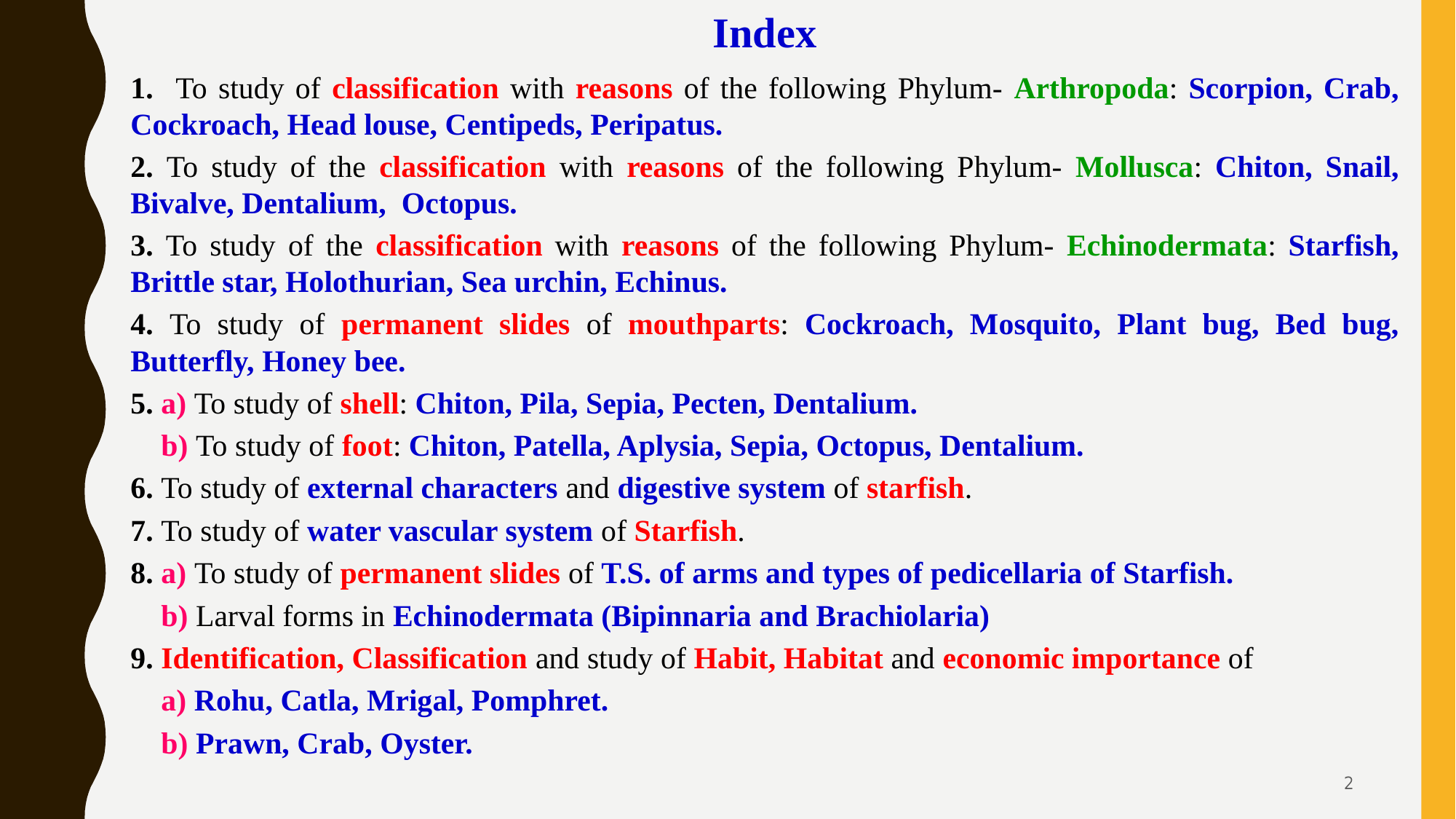

Index
1.  To study of classification with reasons of the following Phylum- Arthropoda: Scorpion, Crab, Cockroach, Head louse, Centipeds, Peripatus.
2. To study of the classification with reasons of the following Phylum- Mollusca: Chiton, Snail, Bivalve, Dentalium,  Octopus.
3. To study of the classification with reasons of the following Phylum- Echinodermata: Starfish, Brittle star, Holothurian, Sea urchin, Echinus.
4. To study of permanent slides of mouthparts: Cockroach, Mosquito, Plant bug, Bed bug, Butterfly, Honey bee.
5. a) To study of shell: Chiton, Pila, Sepia, Pecten, Dentalium.
    b) To study of foot: Chiton, Patella, Aplysia, Sepia, Octopus, Dentalium.
6. To study of external characters and digestive system of starfish.
7. To study of water vascular system of Starfish.
8. a) To study of permanent slides of T.S. of arms and types of pedicellaria of Starfish.
    b) Larval forms in Echinodermata (Bipinnaria and Brachiolaria)
9. Identification, Classification and study of Habit, Habitat and economic importance of
    a) Rohu, Catla, Mrigal, Pomphret.
    b) Prawn, Crab, Oyster.
2